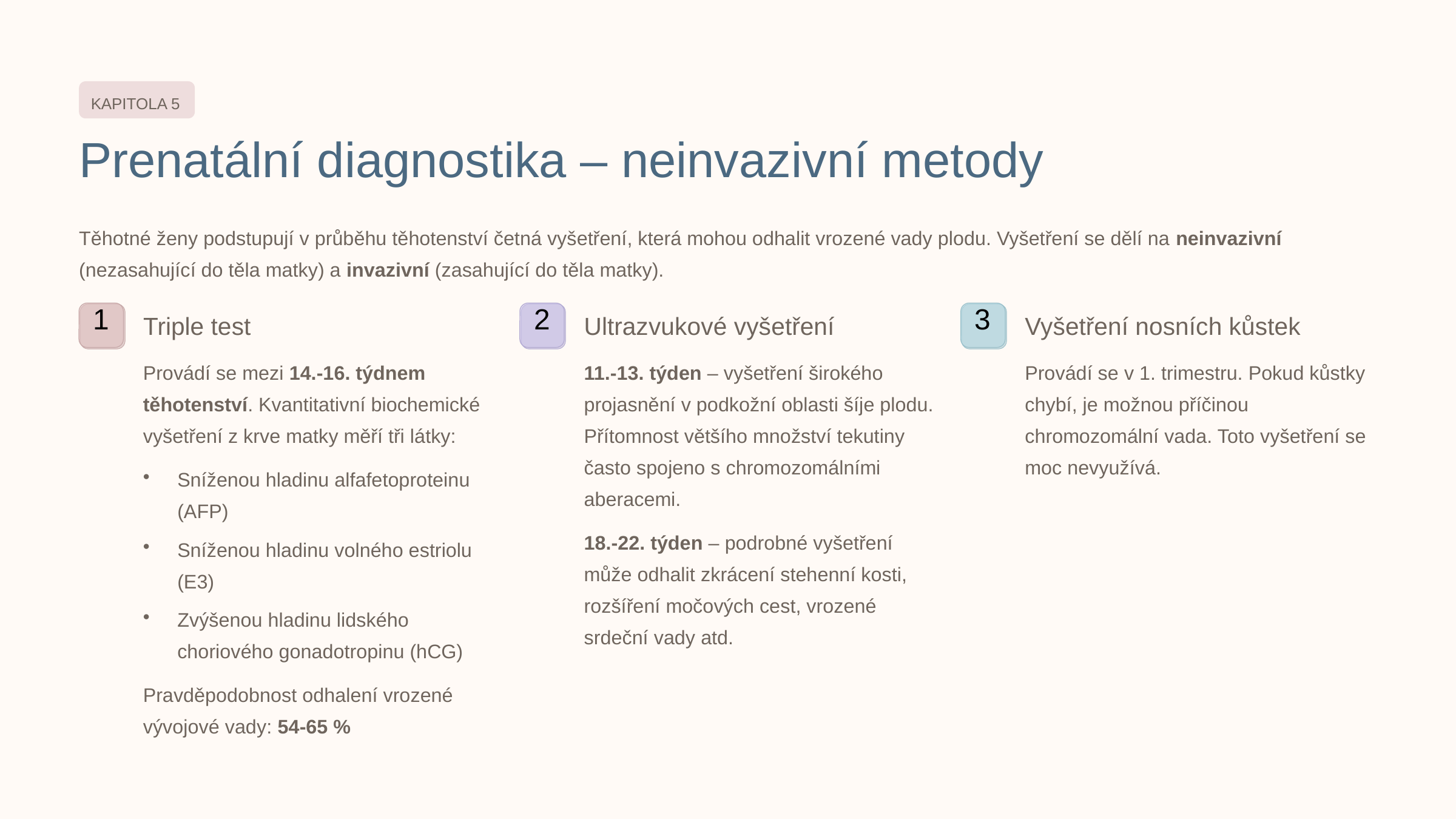

KAPITOLA 5
Prenatální diagnostika – neinvazivní metody
Těhotné ženy podstupují v průběhu těhotenství četná vyšetření, která mohou odhalit vrozené vady plodu. Vyšetření se dělí na neinvazivní (nezasahující do těla matky) a invazivní (zasahující do těla matky).

1
2
3
Triple test
Ultrazvukové vyšetření
Vyšetření nosních kůstek
Provádí se mezi 14.-16. týdnem těhotenství. Kvantitativní biochemické vyšetření z krve matky měří tři látky:
11.-13. týden – vyšetření širokého projasnění v podkožní oblasti šíje plodu. Přítomnost většího množství tekutiny často spojeno s chromozomálními aberacemi.
Provádí se v 1. trimestru. Pokud kůstky chybí, je možnou příčinou chromozomální vada. Toto vyšetření se moc nevyužívá.
Sníženou hladinu alfafetoproteinu (AFP)
18.-22. týden – podrobné vyšetření může odhalit zkrácení stehenní kosti, rozšíření močových cest, vrozené srdeční vady atd.
Sníženou hladinu volného estriolu (E3)
Zvýšenou hladinu lidského choriového gonadotropinu (hCG)
Pravděpodobnost odhalení vrozené vývojové vady: 54-65 %